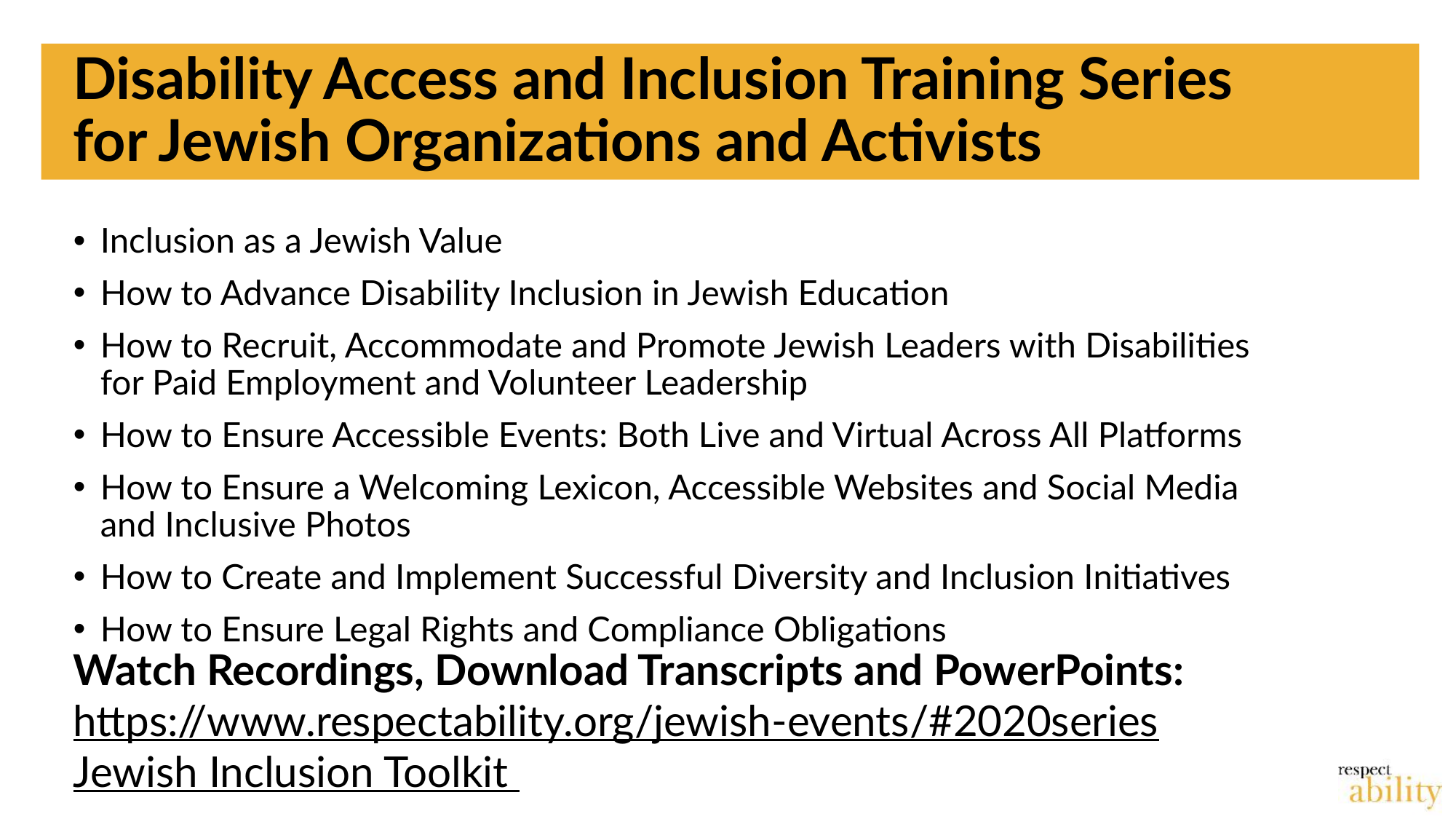

# Disability Access and Inclusion Training Series for Jewish Organizations and Activists
Inclusion as a Jewish Value
How to Advance Disability Inclusion in Jewish Education
How to Recruit, Accommodate and Promote Jewish Leaders with Disabilities for Paid Employment and Volunteer Leadership
How to Ensure Accessible Events: Both Live and Virtual Across All Platforms
How to Ensure a Welcoming Lexicon, Accessible Websites and Social Media and Inclusive Photos
How to Create and Implement Successful Diversity and Inclusion Initiatives
How to Ensure Legal Rights and Compliance Obligations

Watch Recordings, Download Transcripts and PowerPoints:
https://www.respectability.org/jewish-events/#2020series
Jewish Inclusion Toolkit